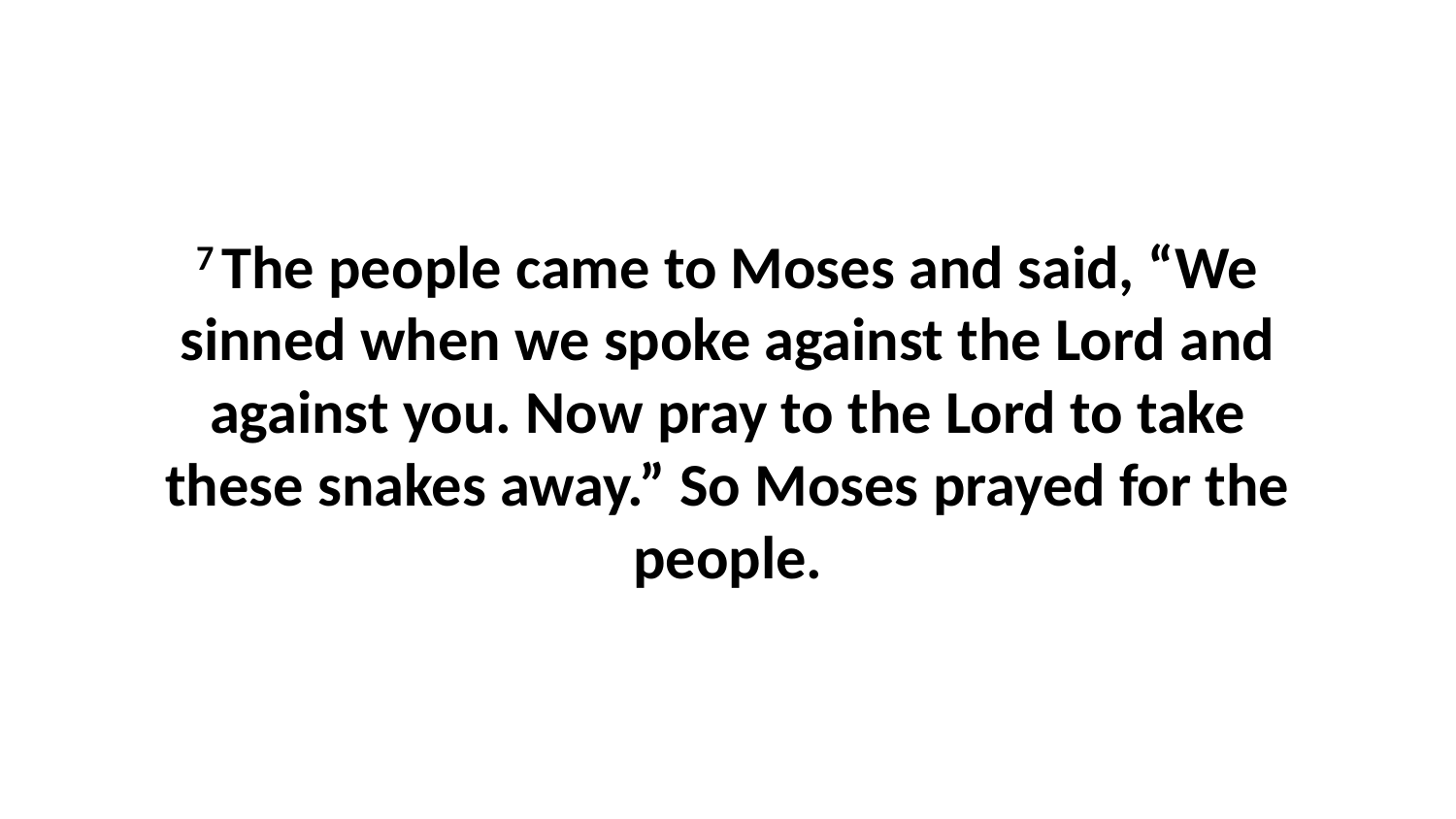

7 The people came to Moses and said, “We sinned when we spoke against the Lord and against you. Now pray to the Lord to take these snakes away.” So Moses prayed for the people.